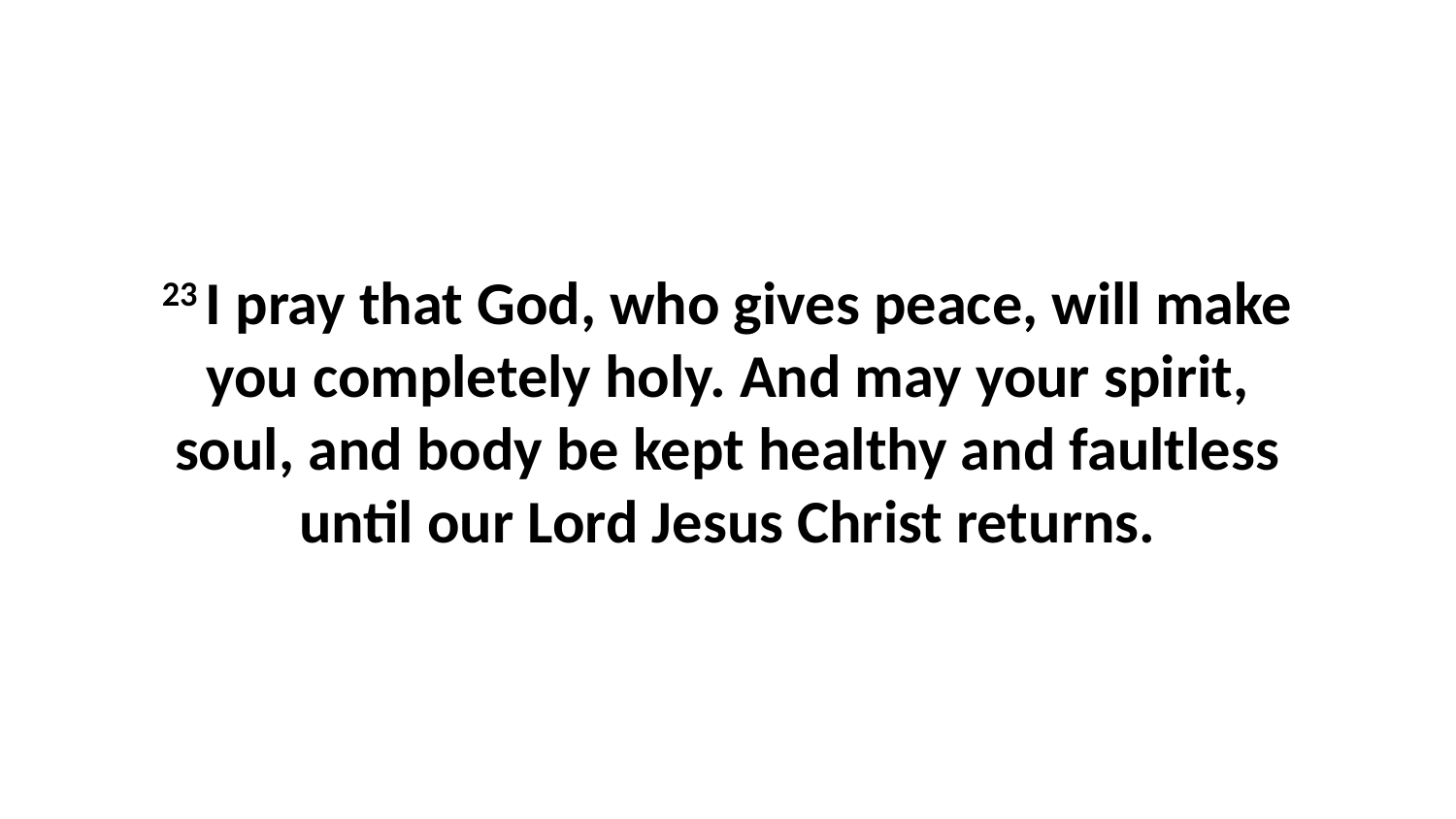

23 I pray that God, who gives peace, will make you completely holy. And may your spirit, soul, and body be kept healthy and faultless until our Lord Jesus Christ returns.